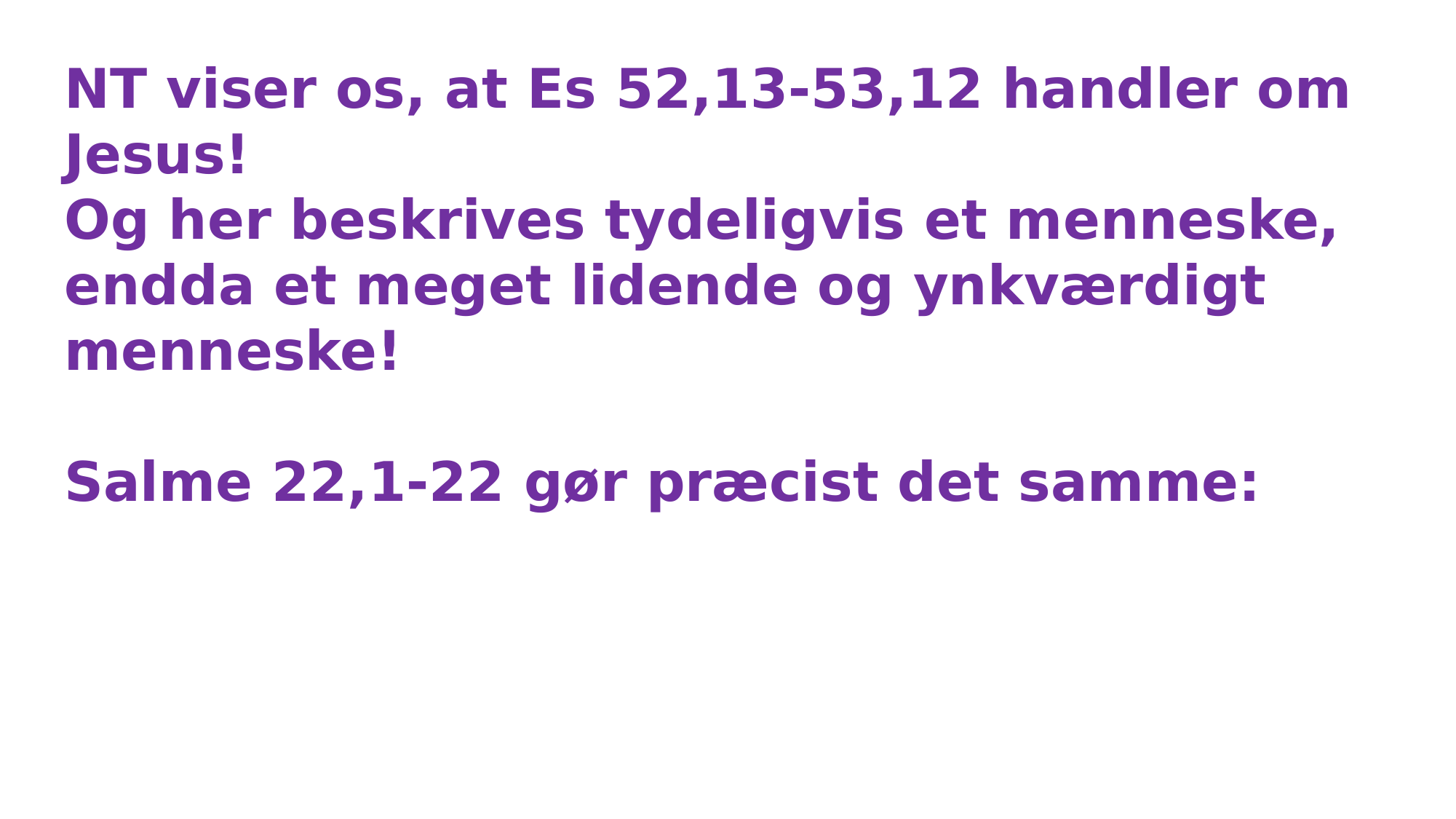

NT viser os, at Es 52,13-53,12 handler om Jesus!
Og her beskrives tydeligvis et menneske, endda et meget lidende og ynkværdigt menneske!

Salme 22,1-22 gør præcist det samme: